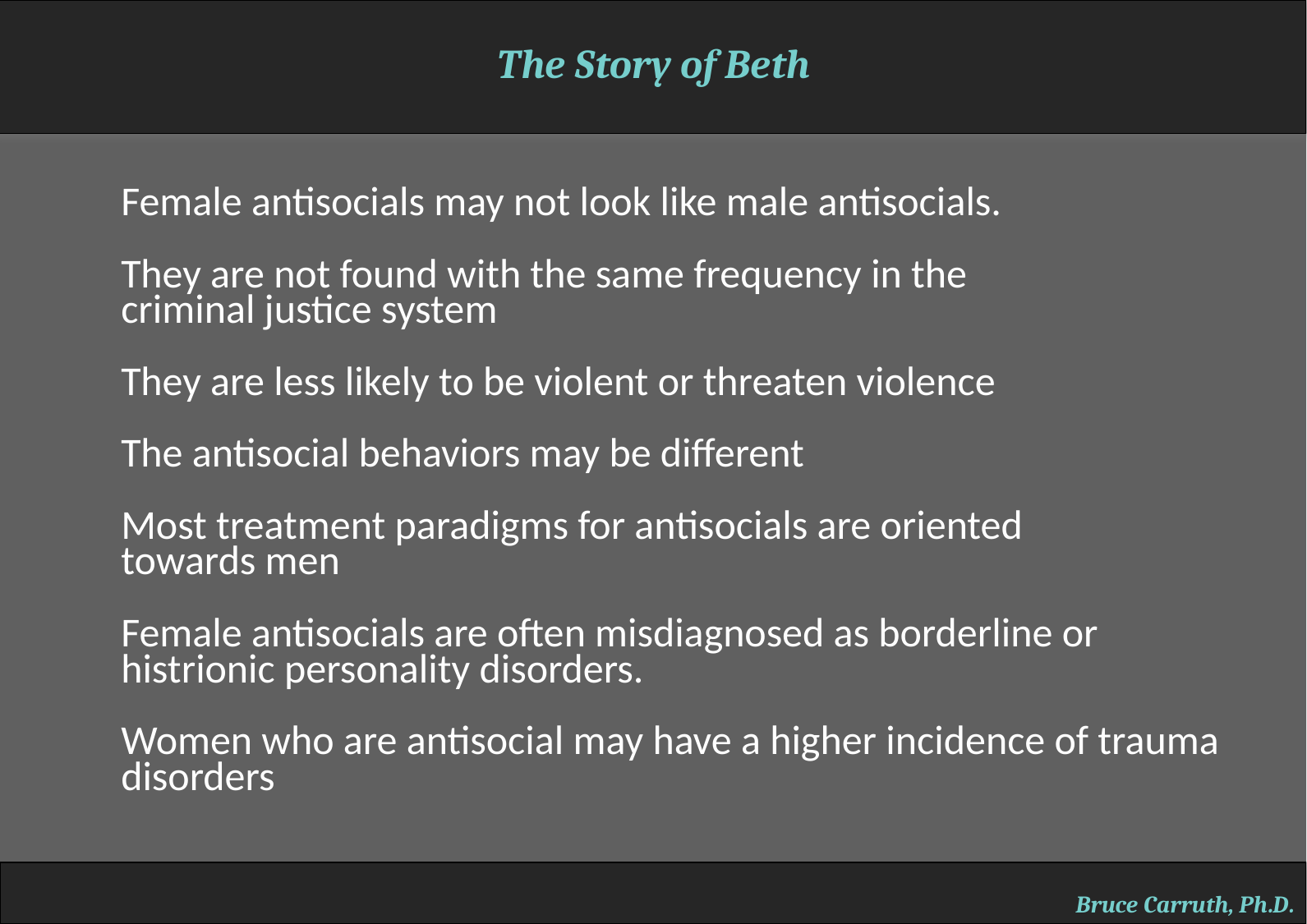

The Story of Beth
Female antisocials may not look like male antisocials.

They are not found with the same frequency in the
criminal justice system

They are less likely to be violent or threaten violence

The antisocial behaviors may be different

Most treatment paradigms for antisocials are oriented
towards men

Female antisocials are often misdiagnosed as borderline or
histrionic personality disorders.

Women who are antisocial may have a higher incidence of trauma disorders
Bruce Carruth, Ph.D.